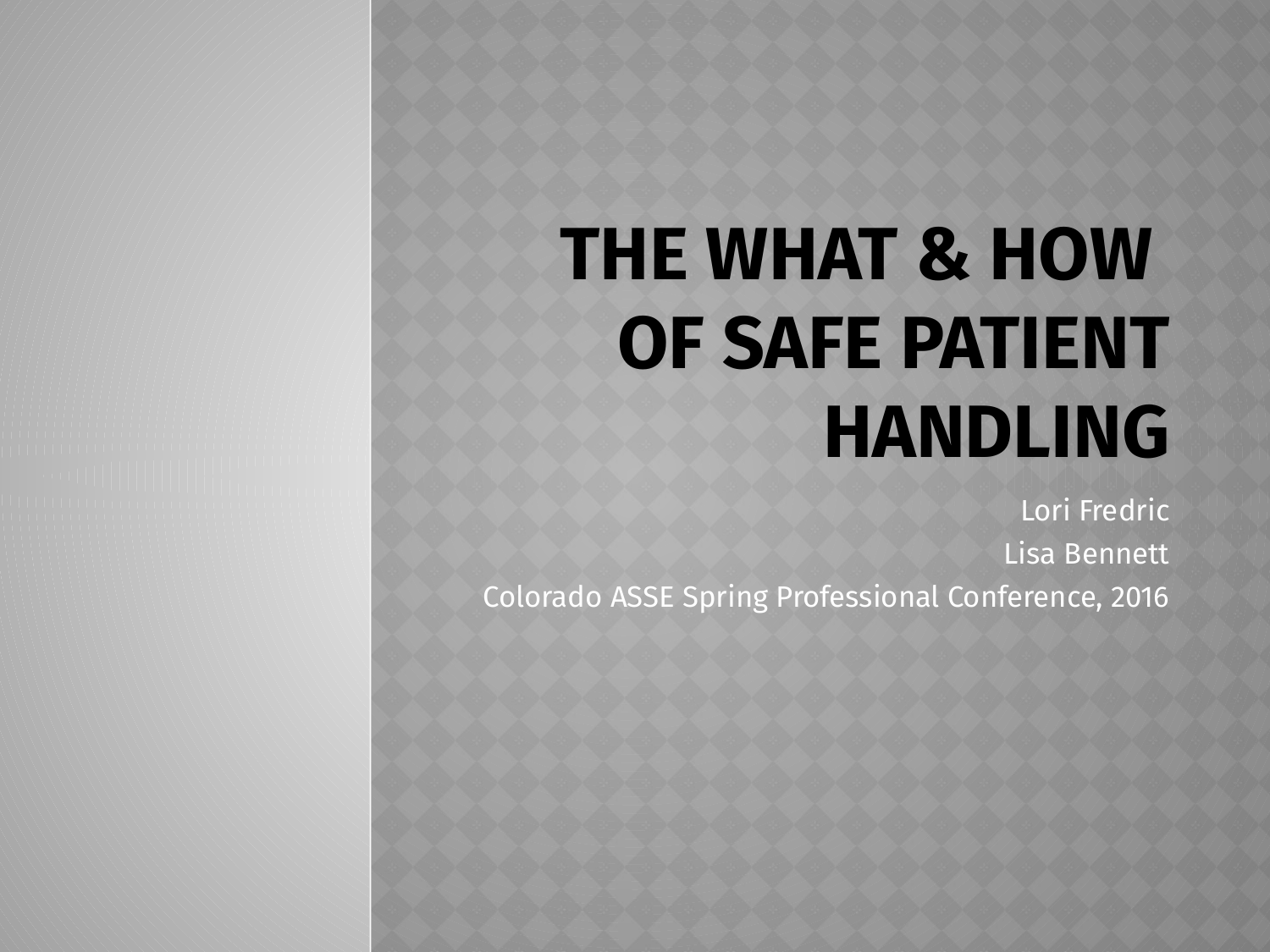

# The What & How of Safe Patient Handling
Lori Fredric
Lisa Bennett
Colorado ASSE Spring Professional Conference, 2016